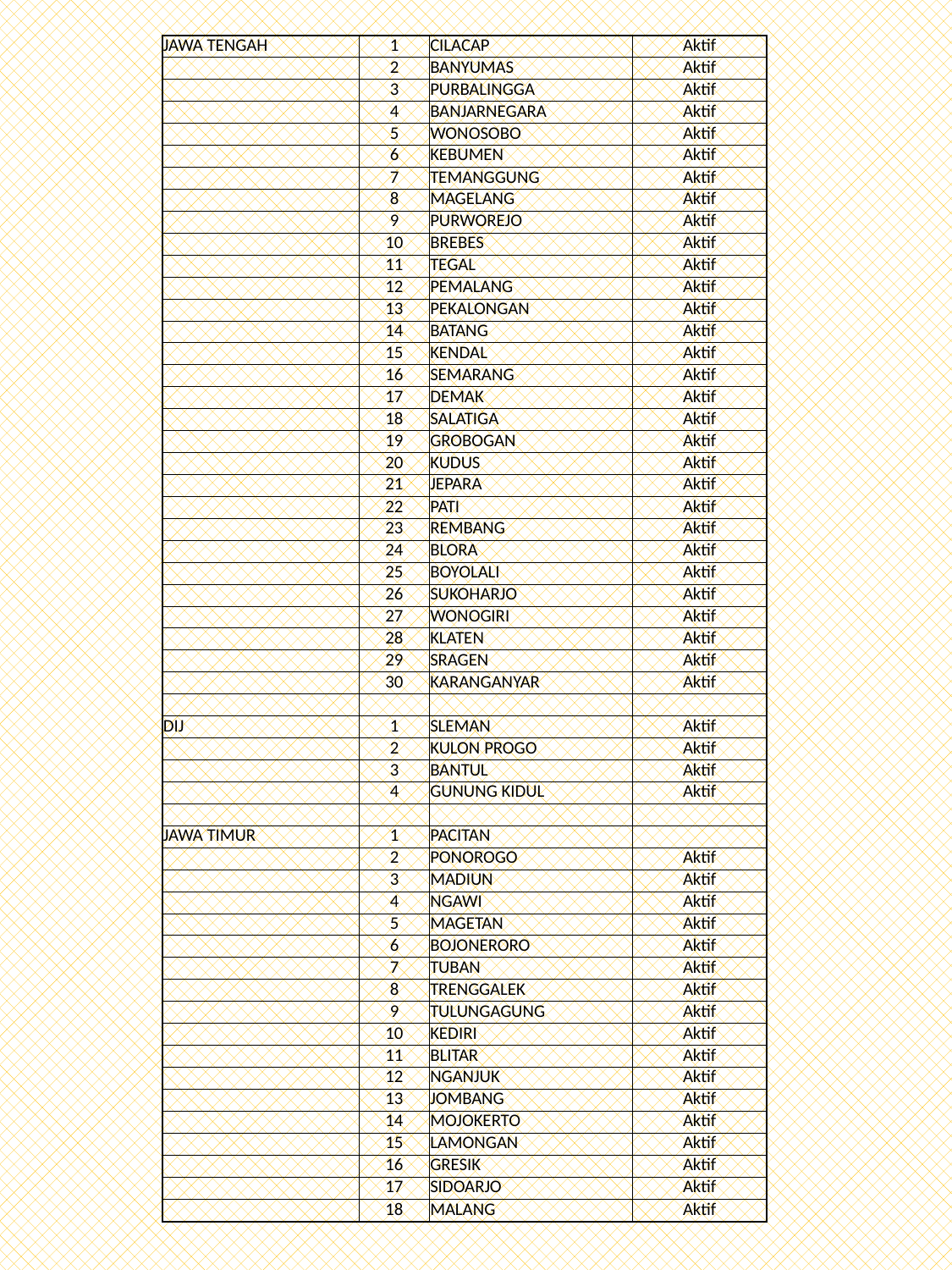

| JAWA TENGAH | 1 | CILACAP | Aktif |
| --- | --- | --- | --- |
|  | 2 | BANYUMAS | Aktif |
|  | 3 | PURBALINGGA | Aktif |
|  | 4 | BANJARNEGARA | Aktif |
|  | 5 | WONOSOBO | Aktif |
|  | 6 | KEBUMEN | Aktif |
|  | 7 | TEMANGGUNG | Aktif |
|  | 8 | MAGELANG | Aktif |
|  | 9 | PURWOREJO | Aktif |
|  | 10 | BREBES | Aktif |
|  | 11 | TEGAL | Aktif |
|  | 12 | PEMALANG | Aktif |
|  | 13 | PEKALONGAN | Aktif |
|  | 14 | BATANG | Aktif |
|  | 15 | KENDAL | Aktif |
|  | 16 | SEMARANG | Aktif |
|  | 17 | DEMAK | Aktif |
|  | 18 | SALATIGA | Aktif |
|  | 19 | GROBOGAN | Aktif |
|  | 20 | KUDUS | Aktif |
|  | 21 | JEPARA | Aktif |
|  | 22 | PATI | Aktif |
|  | 23 | REMBANG | Aktif |
|  | 24 | BLORA | Aktif |
|  | 25 | BOYOLALI | Aktif |
|  | 26 | SUKOHARJO | Aktif |
|  | 27 | WONOGIRI | Aktif |
|  | 28 | KLATEN | Aktif |
|  | 29 | SRAGEN | Aktif |
|  | 30 | KARANGANYAR | Aktif |
|  |  |  |  |
| DIJ | 1 | SLEMAN | Aktif |
|  | 2 | KULON PROGO | Aktif |
|  | 3 | BANTUL | Aktif |
|  | 4 | GUNUNG KIDUL | Aktif |
|  |  |  |  |
| JAWA TIMUR | 1 | PACITAN |  |
|  | 2 | PONOROGO | Aktif |
|  | 3 | MADIUN | Aktif |
|  | 4 | NGAWI | Aktif |
|  | 5 | MAGETAN | Aktif |
|  | 6 | BOJONERORO | Aktif |
|  | 7 | TUBAN | Aktif |
|  | 8 | TRENGGALEK | Aktif |
|  | 9 | TULUNGAGUNG | Aktif |
|  | 10 | KEDIRI | Aktif |
|  | 11 | BLITAR | Aktif |
|  | 12 | NGANJUK | Aktif |
|  | 13 | JOMBANG | Aktif |
|  | 14 | MOJOKERTO | Aktif |
|  | 15 | LAMONGAN | Aktif |
|  | 16 | GRESIK | Aktif |
|  | 17 | SIDOARJO | Aktif |
|  | 18 | MALANG | Aktif |